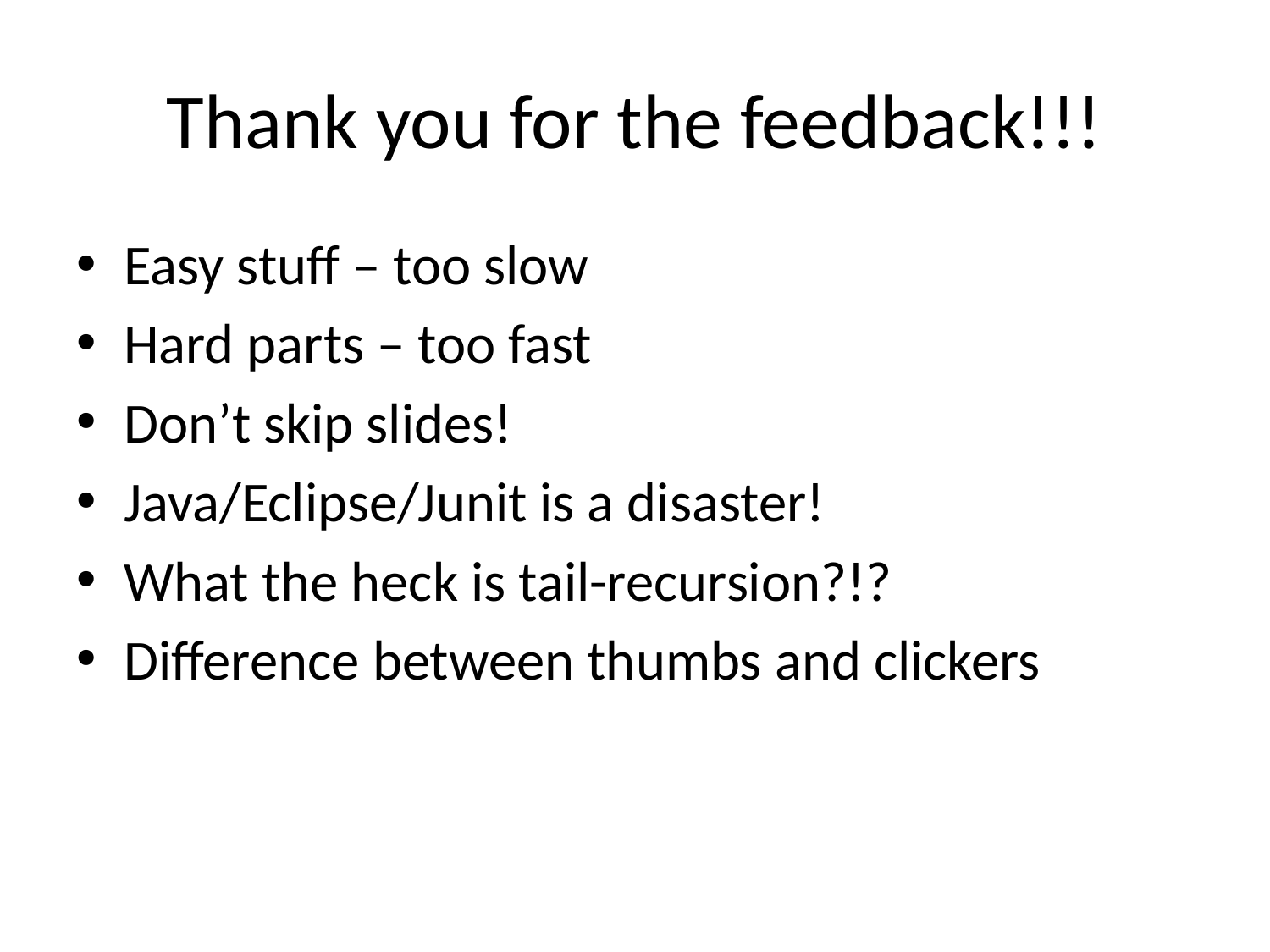

# Thank you for the feedback!!!
Easy stuff – too slow
Hard parts – too fast
Don’t skip slides!
Java/Eclipse/Junit is a disaster!
What the heck is tail-recursion?!?
Difference between thumbs and clickers